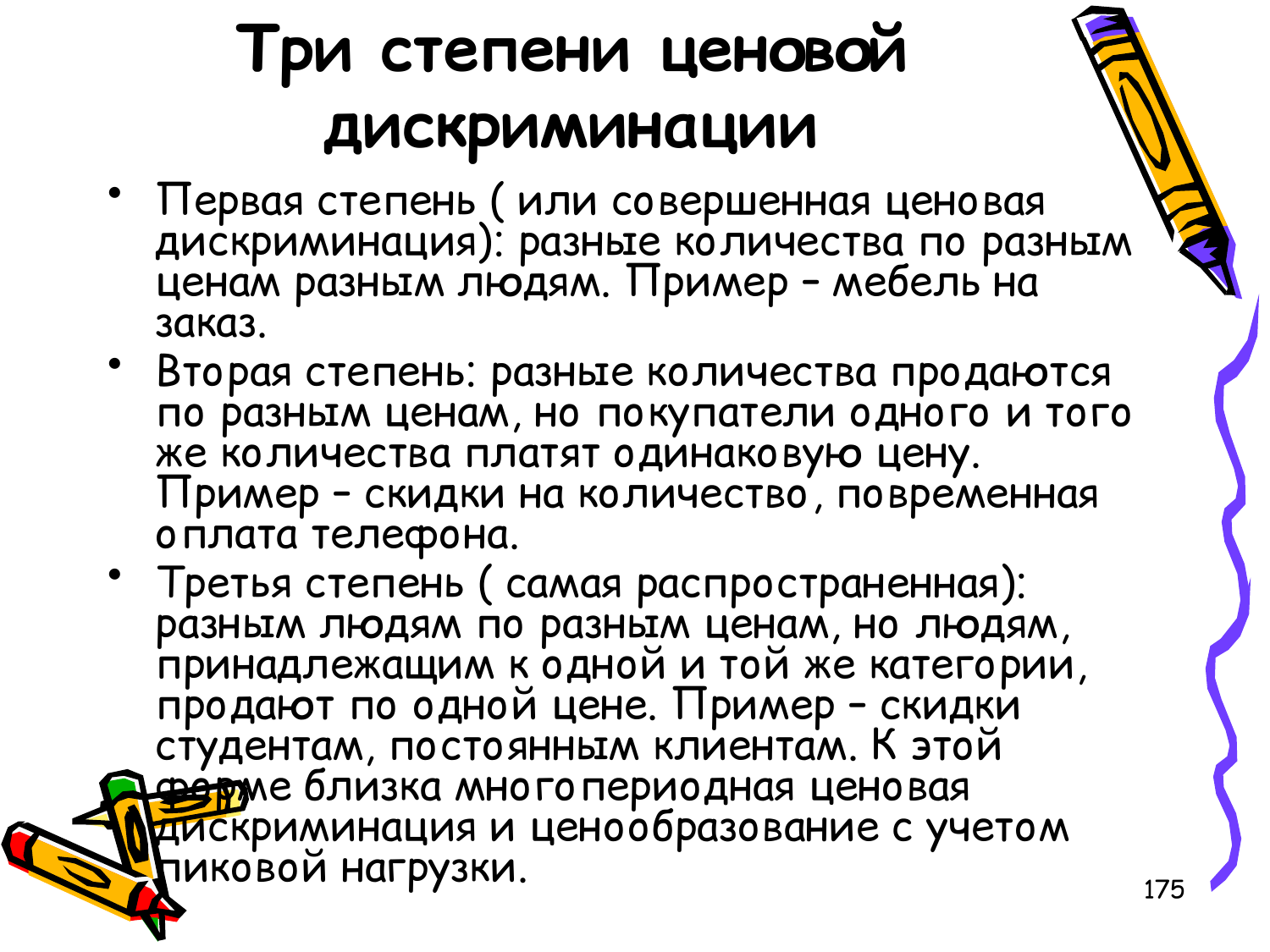

# Три степени ценовой дискриминации
Первая степень ( или совершенная ценовая дискриминация): разные количества по разным ценам разным людям. Пример – мебель на заказ.
Вторая степень: разные количества продаются по разным ценам, но покупатели одного и того же количества платят одинаковую цену. Пример – скидки на количество, повременная оплата телефона.
Третья степень ( самая распространенная): разным людям по разным ценам, но людям, принадлежащим к одной и той же категории, продают по одной цене. Пример – скидки студентам, постоянным клиентам. К этой форме близка многопериодная ценовая дискриминация и ценообразование с учетом пиковой нагрузки.

175